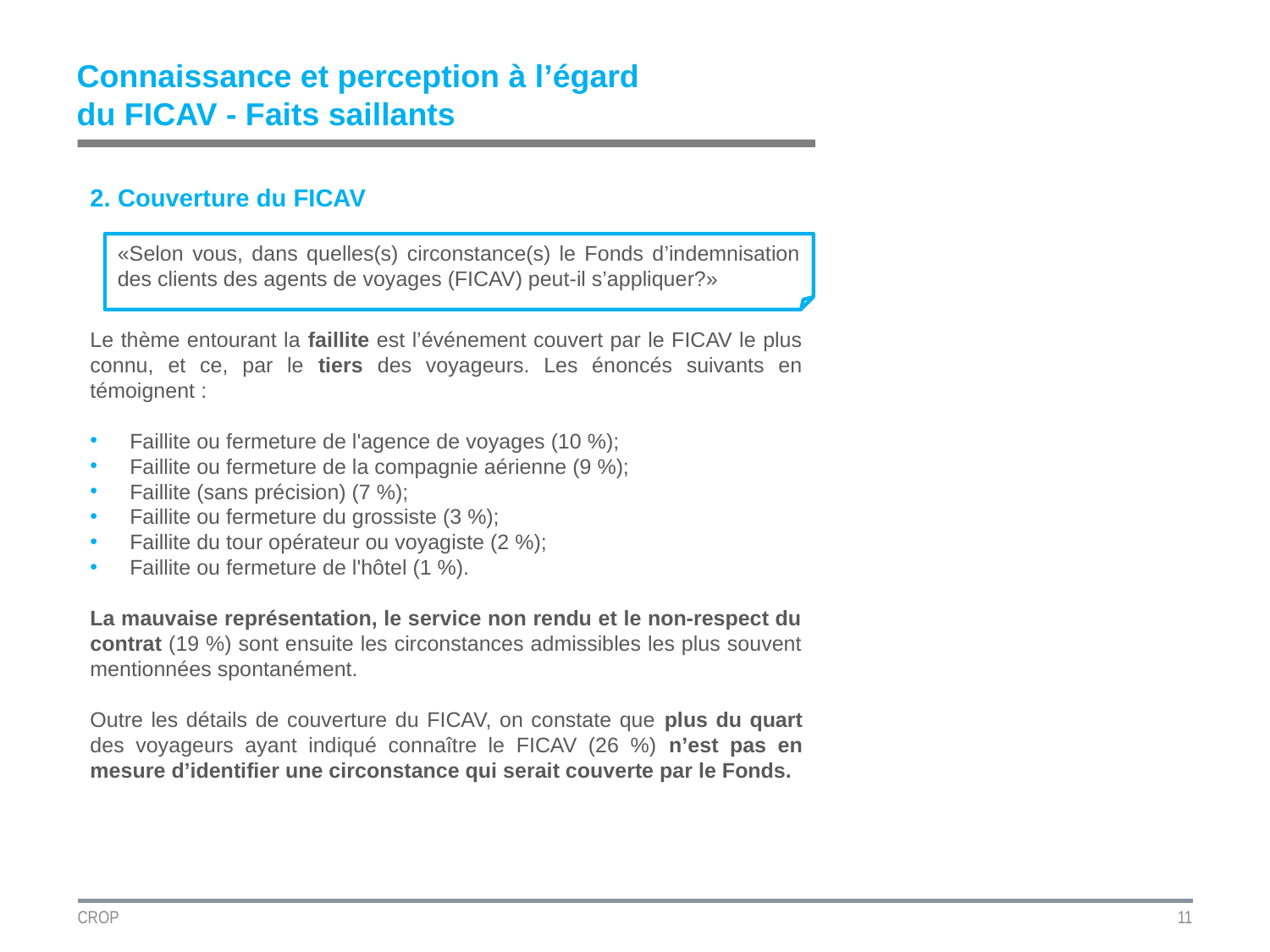

Connaissance et perception à l’égard
du FICAV - Faits saillants

2. Couverture du FICAV

Le thème entourant la faillite est l’événement couvert par le FICAV le plus connu, et ce, par le tiers des voyageurs. Les énoncés suivants en témoignent :

Faillite ou fermeture de l'agence de voyages (10 %);
Faillite ou fermeture de la compagnie aérienne (9 %);
Faillite (sans précision) (7 %);
Faillite ou fermeture du grossiste (3 %);
Faillite du tour opérateur ou voyagiste (2 %);
Faillite ou fermeture de l'hôtel (1 %).

La mauvaise représentation, le service non rendu et le non-respect du contrat (19 %) sont ensuite les circonstances admissibles les plus souvent mentionnées spontanément.

Outre les détails de couverture du FICAV, on constate que plus du quart des voyageurs ayant indiqué connaître le FICAV (26 %) n’est pas en mesure d’identifier une circonstance qui serait couverte par le Fonds.
«Selon vous, dans quelles(s) circonstance(s) le Fonds d’indemnisation des clients des agents de voyages (FICAV) peut-il s’appliquer?»
CROP
11